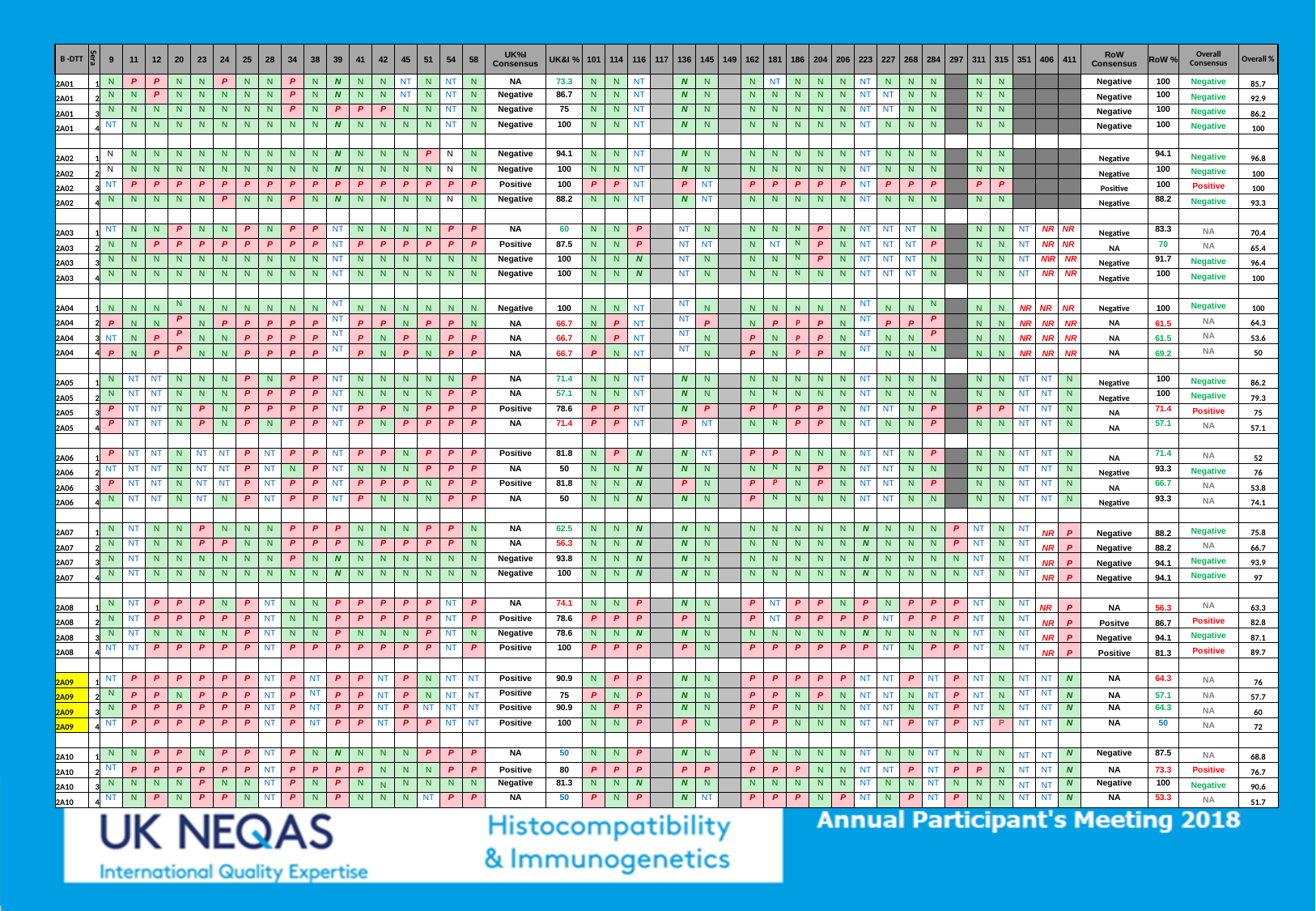

| B -DTT | Sera | 9 | 11 | 12 | 20 | 23 | 24 | 25 | 28 | 34 | 38 | 39 | 41 | 42 | 45 | 51 | 54 | 58 | UK%I Consensus | UK&I % | 101 | 114 | 116 | 117 | 136 | 145 | 149 | 162 | 181 | 186 | 204 | 206 | 223 | 227 | 268 | 284 | 297 | 311 | 315 | 351 | 406 | 411 | RoW Consensus | RoW % | Overall Consensus | Overall % |
| --- | --- | --- | --- | --- | --- | --- | --- | --- | --- | --- | --- | --- | --- | --- | --- | --- | --- | --- | --- | --- | --- | --- | --- | --- | --- | --- | --- | --- | --- | --- | --- | --- | --- | --- | --- | --- | --- | --- | --- | --- | --- | --- | --- | --- | --- | --- |
| 2A01 | 1 | N | P | P | N | N | P | N | N | P | N | N | N | N | NT | N | NT | N | NA | 73.3 | N | N | NT |  | N | N |  | N | NT | N | N | N | NT | N | N | N |  | N | N |  |  |  | Negative | 100 | Negative | 85.7 |
| 2A01 | 2 | N | N | P | N | N | N | N | N | P | N | N | N | N | NT | N | NT | N | Negative | 86.7 | N | N | NT |  | N | N |  | N | N | N | N | N | NT | NT | N | N |  | N | N |  |  |  | Negative | 100 | Negative | 92.9 |
| 2A01 | 3 | N | N | N | N | N | N | N | N | P | N | P | P | P | N | N | NT | N | Negative | 75 | N | N | NT |  | N | N |  | N | N | N | N | N | NT | NT | N | N |  | N | N |  |  |  | Negative | 100 | Negative | 86.2 |
| 2A01 | 4 | NT | N | N | N | N | N | N | N | N | N | N | N | N | N | N | NT | N | Negative | 100 | N | N | NT |  | N | N |  | N | N | N | N | N | NT | N | N | N |  | N | N |  |  |  | Negative | 100 | Negative | 100 |
|  |  |  |  |  |  |  |  |  |  |  |  |  |  |  |  |  |  |  |  |  |  |  |  |  |  |  |  |  |  |  |  |  |  |  |  |  |  |  |  |  |  |  |  |  |  |  |
| 2A02 | 1 | N | N | N | N | N | N | N | N | N | N | N | N | N | N | P | N | N | Negative | 94.1 | N | N | NT |  | N | N |  | N | N | N | N | N | NT | N | N | N |  | N | N |  |  |  | Negative | 94.1 | Negative | 96.8 |
| 2A02 | 2 | N | N | N | N | N | N | N | N | N | N | N | N | N | N | N | N | N | Negative | 100 | N | N | NT |  | N | N |  | N | N | N | N | N | NT | N | N | N |  | N | N |  |  |  | Negative | 100 | Negative | 100 |
| 2A02 | 3 | NT | P | P | P | P | P | P | P | P | P | P | P | P | P | P | P | P | Positive | 100 | P | P | NT |  | P | NT |  | P | P | P | P | P | NT | P | P | P |  | P | P |  |  |  | Positive | 100 | Positive | 100 |
| 2A02 | 4 | N | N | N | N | N | P | N | N | P | N | N | N | N | N | N | N | N | Negative | 88.2 | N | N | NT |  | N | NT |  | N | N | N | N | N | NT | N | N | N |  | N | N |  |  |  | Negative | 88.2 | Negative | 93.3 |
|  |  |  |  |  |  |  |  |  |  |  |  |  |  |  |  |  |  |  |  |  |  |  |  |  |  |  |  |  |  |  |  |  |  |  |  |  |  |  |  |  |  |  |  |  |  |  |
| 2A03 | 1 | NT | N | N | P | N | N | P | N | P | P | NT | N | N | N | N | P | P | NA | 60 | N | N | P |  | NT | N |  | N | N | N | P | N | NT | NT | NT | N |  | N | N | NT | NR | NR | Negative | 83.3 | NA | 70.4 |
| 2A03 | 2 | N | N | P | P | P | P | P | P | P | P | NT | P | P | P | P | P | P | Positive | 87.5 | N | N | P |  | NT | NT |  | N | NT | N | P | N | NT | NT | NT | P |  | N | N | NT | NR | NR | NA | 70 | NA | 65.4 |
| 2A03 | 3 | N | N | N | N | N | N | N | N | N | N | NT | N | N | N | N | N | N | Negative | 100 | N | N | N |  | NT | N |  | N | N | N | P | N | NT | NT | NT | N |  | N | N | NT | N\R | NR | Negative | 91.7 | Negative | 96.4 |
| 2A03 | 4 | N | N | N | N | N | N | N | N | N | N | NT | N | N | N | N | N | N | Negative | 100 | N | N | N |  | NT | N |  | N | N | N | N | N | NT | NT | NT | N |  | N | N | NT | NR | NR | Negative | 100 | Negative | 100 |
|  |  |  |  |  |  |  |  |  |  |  |  |  |  |  |  |  |  |  |  |  |  |  |  |  |  |  |  |  |  |  |  |  |  |  |  |  |  |  |  |  |  |  |  |  |  |  |
| 2A04 | 1 | N | N | N | N | N | N | N | N | N | N | NT | N | N | N | N | N | N | Negative | 100 | N | N | NT |  | NT | N |  | N | N | N | N | N | NT | N | N | N |  | N | N | NR | NR | NR | Negative | 100 | Negative | 100 |
| 2A04 | 2 | P | N | N | P | N | P | P | P | P | P | NT | P | P | N | P | P | N | NA | 66.7 | N | P | NT |  | NT | P |  | N | P | P | P | N | NT | P | P | P |  | N | N | NR | NR | NR | NA | 61.5 | NA | 64.3 |
| 2A04 | 3 | NT | N | P | P | N | N | P | P | P | P | NT | P | N | P | N | P | P | NA | 66.7 | N | P | NT |  | NT | N |  | P | N | P | P | N | NT | N | N | P |  | N | N | NR | NR | NR | NA | 61.5 | NA | 53.6 |
| 2A04 | 4 | P | N | P | P | N | N | P | P | P | P | NT | P | N | P | N | P | P | NA | 66.7 | P | N | NT |  | NT | N |  | P | N | P | P | N | NT | N | N | N |  | N | N | NR | NR | NR | NA | 69.2 | NA | 50 |
|  |  |  |  |  |  |  |  |  |  |  |  |  |  |  |  |  |  |  |  |  |  |  |  |  |  |  |  |  |  |  |  |  |  |  |  |  |  |  |  |  |  |  |  |  |  |  |
| 2A05 | 1 | N | NT | NT | N | N | N | P | N | P | P | NT | N | N | N | N | N | P | NA | 71.4 | N | N | NT |  | N | N |  | N | N | N | N | N | NT | N | N | N |  | N | N | NT | NT | N | Negative | 100 | Negative | 86.2 |
| 2A05 | 2 | N | NT | NT | N | N | N | P | P | P | P | NT | N | N | N | N | P | P | NA | 57.1 | N | N | NT |  | N | N |  | N | N | N | N | N | NT | N | N | N |  | N | N | NT | NT | N | Negative | 100 | Negative | 79.3 |
| 2A05 | 3 | P | NT | NT | N | P | N | P | P | P | P | NT | P | P | N | P | P | P | Positive | 78.6 | P | P | NT |  | N | P |  | P | P | P | P | N | NT | NT | N | P |  | P | P | NT | NT | N | NA | 71.4 | Positive | 75 |
| 2A05 | 4 | P | NT | NT | N | P | N | P | N | P | P | NT | P | N | P | P | P | P | NA | 71.4 | P | P | NT |  | P | NT |  | N | N | P | P | N | NT | N | N | P |  | N | N | NT | NT | N | NA | 57.1 | NA | 57.1 |
|  |  |  |  |  |  |  |  |  |  |  |  |  |  |  |  |  |  |  |  |  |  |  |  |  |  |  |  |  |  |  |  |  |  |  |  |  |  |  |  |  |  |  |  |  |  |  |
| 2A06 | 1 | P | NT | NT | N | NT | NT | P | NT | P | P | NT | P | P | N | P | P | P | Positive | 81.8 | N | P | N |  | N | NT |  | P | P | N | N | N | NT | NT | N | P |  | N | N | NT | NT | N | NA | 71.4 | NA | 52 |
| 2A06 | 2 | NT | NT | NT | N | NT | NT | P | NT | N | P | NT | N | N | N | P | P | P | NA | 50 | N | N | N |  | N | N |  | N | N | N | P | N | NT | NT | N | N |  | N | N | NT | NT | N | Negative | 93.3 | Negative | 76 |
| 2A06 | 3 | P | NT | NT | N | NT | NT | P | NT | P | P | NT | P | P | P | N | P | P | Positive | 81.8 | N | N | N |  | P | N |  | P | P | N | P | N | NT | NT | N | P |  | N | N | NT | NT | N | NA | 66.7 | NA | 53.8 |
| 2A06 | 4 | N | NT | NT | N | NT | N | P | NT | P | P | NT | P | N | N | N | P | P | NA | 50 | N | N | N |  | N | N |  | P | N | N | N | N | NT | NT | N | N |  | N | N | NT | NT | N | Negative | 93.3 | NA | 74.1 |
|  |  |  |  |  |  |  |  |  |  |  |  |  |  |  |  |  |  |  |  |  |  |  |  |  |  |  |  |  |  |  |  |  |  |  |  |  |  |  |  |  |  |  |  |  |  |  |
| 2A07 | 1 | N | NT | N | N | P | N | N | N | P | P | P | N | N | N | P | P | N | NA | 62.5 | N | N | N |  | N | N |  | N | N | N | N | N | N | N | N | N | P | NT | N | NT | NR | P | Negative | 88.2 | Negative | 75.8 |
| 2A07 | 2 | N | NT | N | N | P | P | N | N | P | P | P | N | P | P | P | P | N | NA | 56.3 | N | N | N |  | N | N |  | N | N | N | N | N | N | N | N | N | P | NT | N | NT | NR | P | Negative | 88.2 | NA | 66.7 |
| 2A07 | 3 | N | NT | N | N | N | N | N | N | P | N | N | N | N | N | N | N | N | Negative | 93.8 | N | N | N |  | N | N |  | N | N | N | N | N | N | N | N | N | N | NT | N | NT | NR | P | Negative | 94.1 | Negative | 93.9 |
| 2A07 | 4 | N | NT | N | N | N | N | N | N | N | N | N | N | N | N | N | N | N | Negative | 100 | N | N | N |  | N | N |  | N | N | N | N | N | N | N | N | N | N | NT | N | NT | NR | P | Negative | 94.1 | Negative | 97 |
|  |  |  |  |  |  |  |  |  |  |  |  |  |  |  |  |  |  |  |  |  |  |  |  |  |  |  |  |  |  |  |  |  |  |  |  |  |  |  |  |  |  |  |  |  |  |  |
| 2A08 | 1 | N | NT | P | P | P | N | P | NT | N | N | P | P | P | P | P | NT | P | NA | 74.1 | N | N | P |  | N | N |  | P | NT | P | P | N | P | N | P | P | P | NT | N | NT | NR | P | NA | 56.3 | NA | 63.3 |
| 2A08 | 2 | N | NT | P | P | P | P | P | NT | N | N | P | P | P | P | P | NT | P | Positive | 78.6 | P | P | P |  | P | N |  | P | NT | P | P | P | P | NT | P | P | P | NT | N | NT | NR | P | Positve | 86.7 | Positive | 82.8 |
| 2A08 | 3 | N | NT | N | N | N | N | P | NT | N | N | P | N | N | N | P | NT | N | Negative | 78.6 | N | N | N |  | N | N |  | N | N | N | N | N | N | N | N | N | N | NT | N | NT | NR | P | Negative | 94.1 | Negative | 87.1 |
| 2A08 | 4 | NT | NT | P | P | P | P | P | NT | P | P | P | P | P | P | P | NT | P | Positive | 100 | P | P | P |  | P | N |  | P | P | P | P | P | P | NT | N | P | P | NT | N | NT | NR | P | Positive | 81.3 | Positive | 89.7 |
|  |  |  |  |  |  |  |  |  |  |  |  |  |  |  |  |  |  |  |  |  |  |  |  |  |  |  |  |  |  |  |  |  |  |  |  |  |  |  |  |  |  |  |  |  |  |  |
| 2A09 | 1 | NT | P | P | P | P | P | P | NT | P | NT | P | P | NT | P | N | NT | NT | Positive | 90.9 | N | P | P |  | N | N |  | P | P | P | P | P | NT | NT | P | NT | P | NT | N | NT | NT | N | NA | 64.3 | NA | 76 |
| 2A09 | 2 | N | P | P | N | P | P | P | NT | P | NT | P | P | NT | P | N | NT | NT | Positive | 75 | P | N | P |  | N | N |  | P | P | N | P | N | NT | NT | N | NT | P | NT | N | NT | NT | N | NA | 57.1 | NA | 57.7 |
| 2A09 | 3 | N | P | P | P | P | P | P | NT | P | NT | P | P | NT | P | NT | NT | NT | Positive | 90.9 | N | P | P |  | N | N |  | P | P | N | N | N | NT | NT | N | NT | P | NT | N | NT | NT | N | NA | 64.3 | NA | 60 |
| 2A09 | 4 | NT | P | P | P | P | P | P | NT | P | NT | P | P | NT | P | P | NT | NT | Positive | 100 | N | N | P |  | P | N |  | P | P | N | N | N | NT | NT | P | NT | P | NT | P | NT | NT | N | NA | 50 | NA | 72 |
|  |  |  |  |  |  |  |  |  |  |  |  |  |  |  |  |  |  |  |  |  |  |  |  |  |  |  |  |  |  |  |  |  |  |  |  |  |  |  |  |  |  |  |  |  |  |  |
| 2A10 | 1 | N | N | P | P | N | P | P | NT | P | N | N | N | N | N | P | P | P | NA | 50 | N | N | P |  | N | N |  | P | N | N | N | N | NT | N | N | NT | N | N | N | NT | NT | N | Negative | 87.5 | NA | 68.8 |
| 2A10 | 2 | NT | P | P | P | P | P | P | NT | P | P | P | P | N | N | N | P | P | Positive | 80 | P | P | P |  | P | P |  | P | P | P | N | N | NT | NT | P | NT | P | P | N | NT | NT | N | NA | 73.3 | Positive | 76.7 |
| 2A10 | 3 | N | N | N | N | P | N | N | NT | P | N | P | N | N | N | N | N | N | Negative | 81.3 | N | N | N |  | N | N |  | N | N | N | N | N | NT | N | N | NT | N | N | N | NT | NT | N | Negative | 100 | Negative | 90.6 |
| 2A10 | 4 | NT | N | P | N | P | P | N | NT | P | N | P | N | N | N | NT | P | P | NA | 50 | P | N | P |  | N | NT |  | P | P | P | N | P | NT | N | P | NT | P | N | N | NT | NT | N | NA | 53.3 | NA | 51.7 |